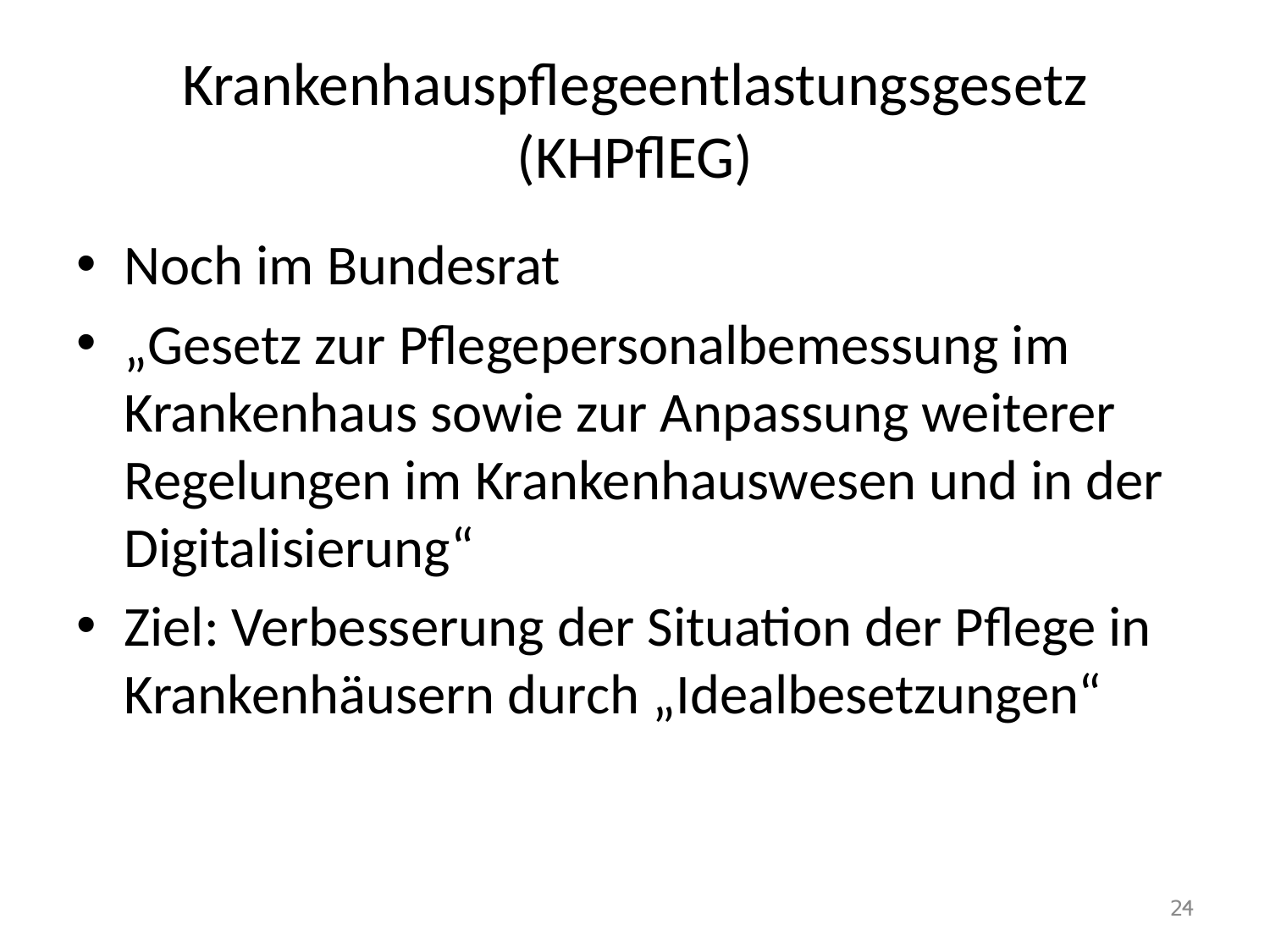

# Krankenhauspflegeentlastungsgesetz (KHPflEG)
Noch im Bundesrat
„Gesetz zur Pflegepersonalbemessung im Krankenhaus sowie zur Anpassung weiterer Regelungen im Krankenhauswesen und in der Digitalisierung“
Ziel: Verbesserung der Situation der Pflege in Krankenhäusern durch „Idealbesetzungen“
24